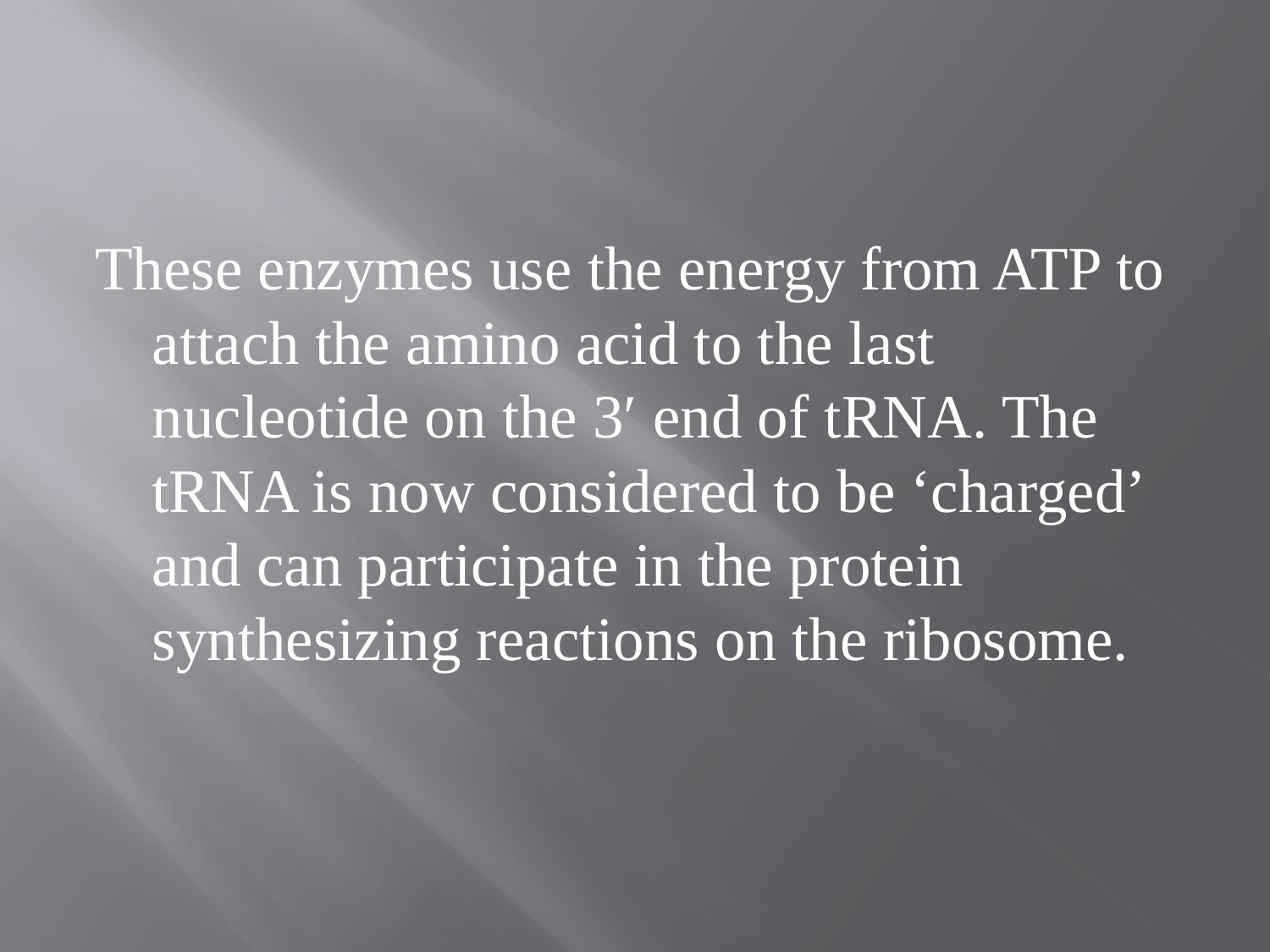

These enzymes use the energy from ATP to attach the amino acid to the last nucleotide on the 3′ end of tRNA. The tRNA is now considered to be ‘charged’ and can participate in the protein synthesizing reactions on the ribosome.